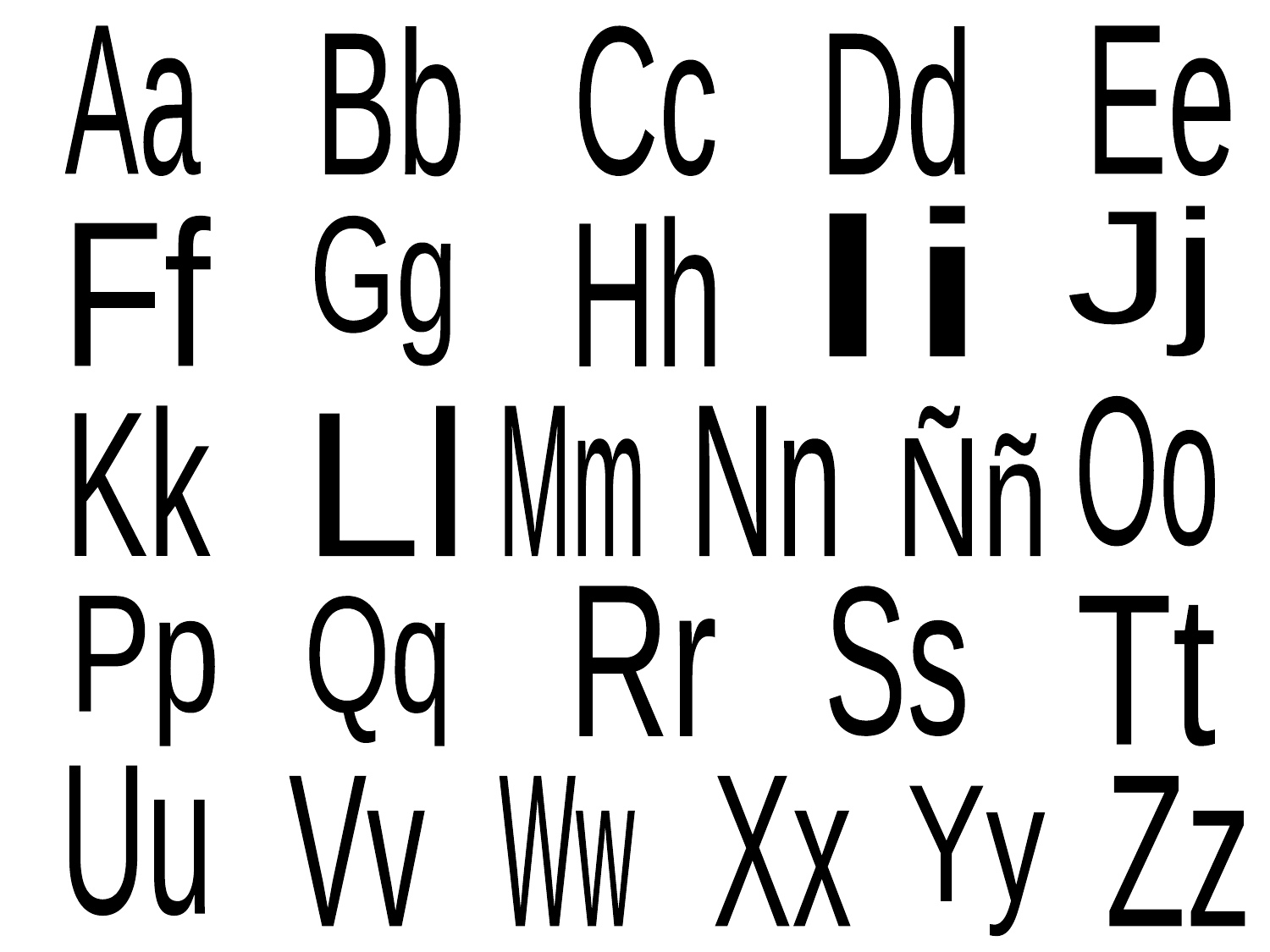

Aa
Cc
Ee
Bb
Dd
Ii
Jj
Ff
Gg
Hh
Oo
Kk
Ll
Mm
Nn
Ññ
Rr
Ss
Pp
Qq
Tt
Uu
Vv
Ww
Xx
Zz
Yy